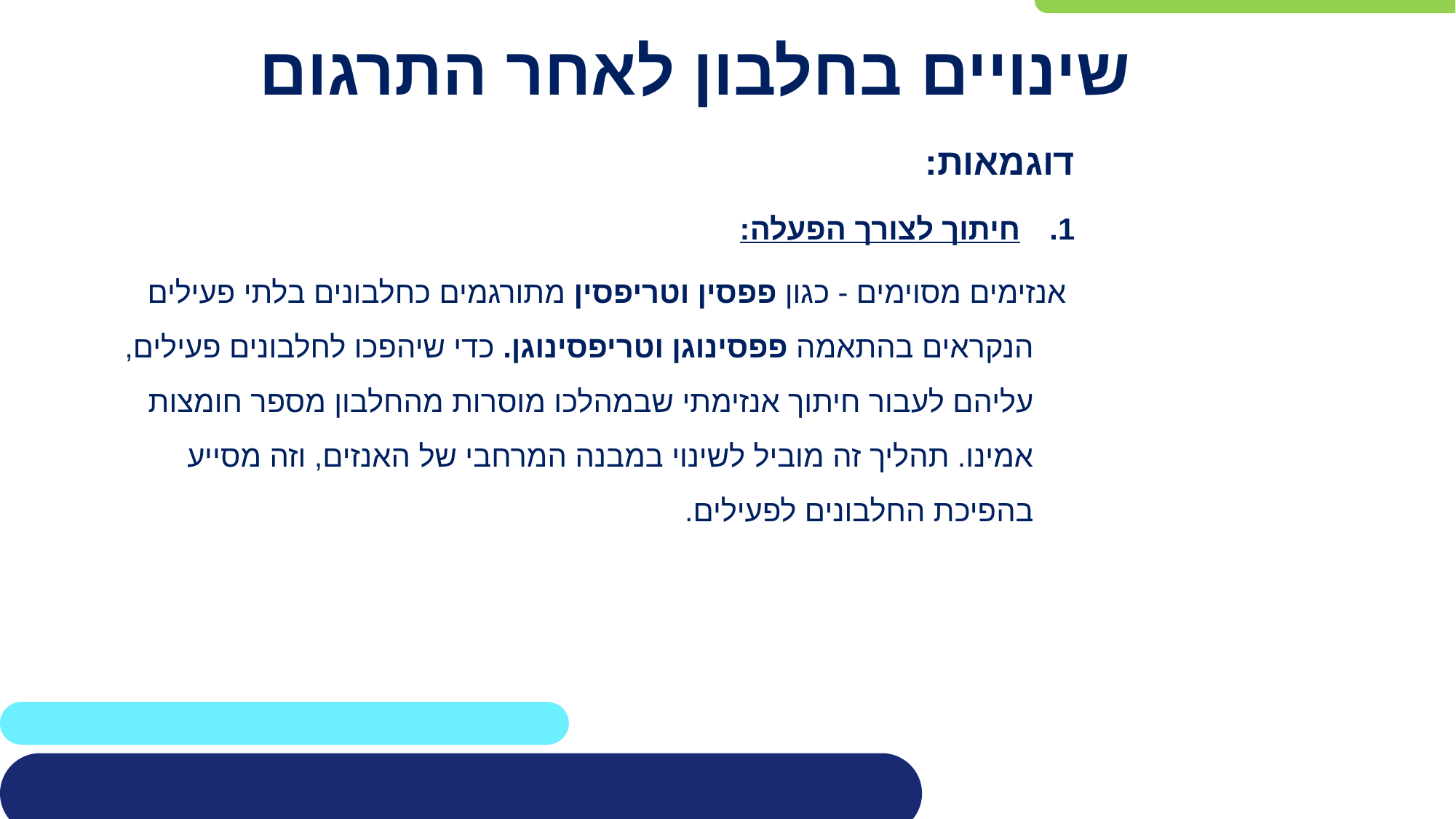

# שינויים בחלבון לאחר התרגום
דוגמאות:
חיתוך לצורך הפעלה:
	 אנזימים מסוימים - כגון פפסין וטריפסין מתורגמים כחלבונים בלתי פעילים הנקראים בהתאמה פפסינוגן וטריפסינוגן. כדי שיהפכו לחלבונים פעילים, עליהם לעבור חיתוך אנזימתי שבמהלכו מוסרות מהחלבון מספר חומצות אמינו. תהליך זה מוביל לשינוי במבנה המרחבי של האנזים, וזה מסייע בהפיכת החלבונים לפעילים.